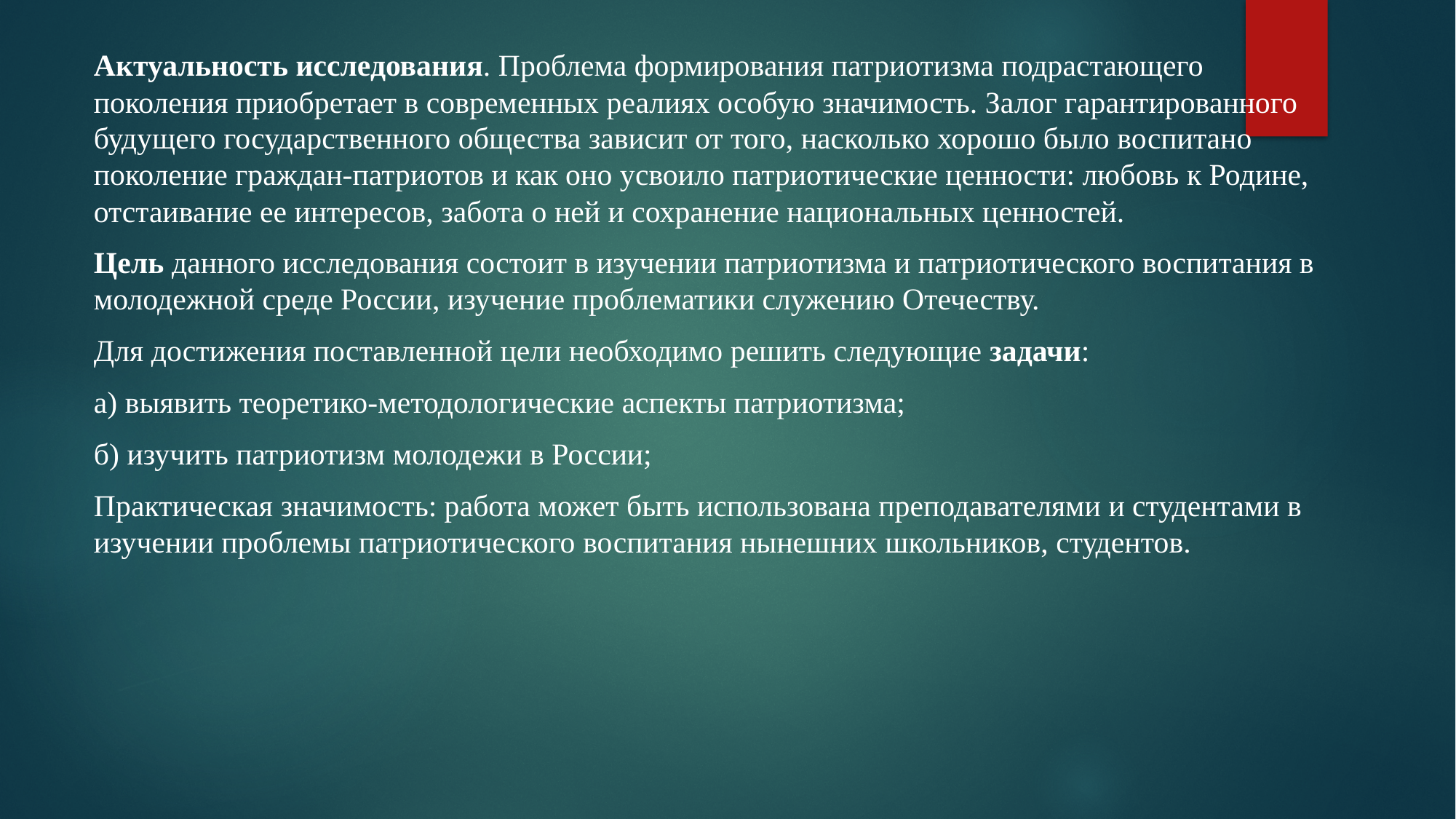

Актуальность исследования. Проблема формирования патриотизма подрастающего поколения приобретает в современных реалиях особую значимость. Залог гарантированного будущего государственного общества зависит от того, насколько хорошо было воспитано поколение граждан-патриотов и как оно усвоило патриотические ценности: любовь к Родине, отстаивание ее интересов, забота о ней и сохранение национальных ценностей.
Цель данного исследования состоит в изучении патриотизма и патриотического воспитания в молодежной среде России, изучение проблематики служению Отечеству.
Для достижения поставленной цели необходимо решить следующие задачи:
а) выявить теоретико-методологические аспекты патриотизма;
б) изучить патриотизм молодежи в России;
Практическая значимость: работа может быть использована преподавателями и студентами в изучении проблемы патриотического воспитания нынешних школьников, студентов.